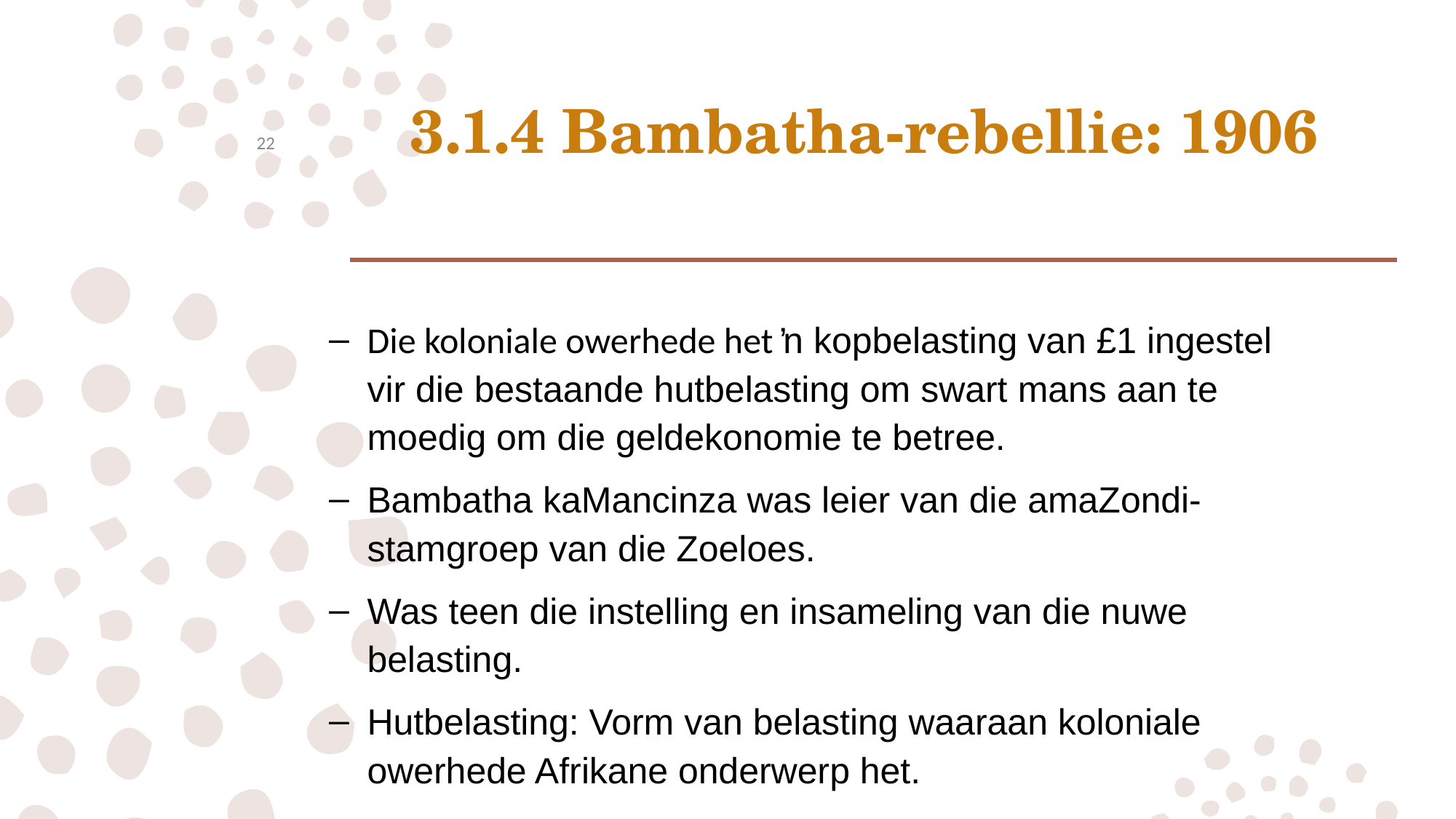

22
# 3.1.4 Bambatha-rebellie: 1906
Die koloniale owerhede het ŉ kopbelasting van £1 ingestel vir die bestaande hutbelasting om swart mans aan te moedig om die geldekonomie te betree.
Bambatha kaMancinza was leier van die amaZondi- stamgroep van die Zoeloes.
Was teen die instelling en insameling van die nuwe belasting.
Hutbelasting: Vorm van belasting waaraan koloniale owerhede Afrikane onderwerp het.